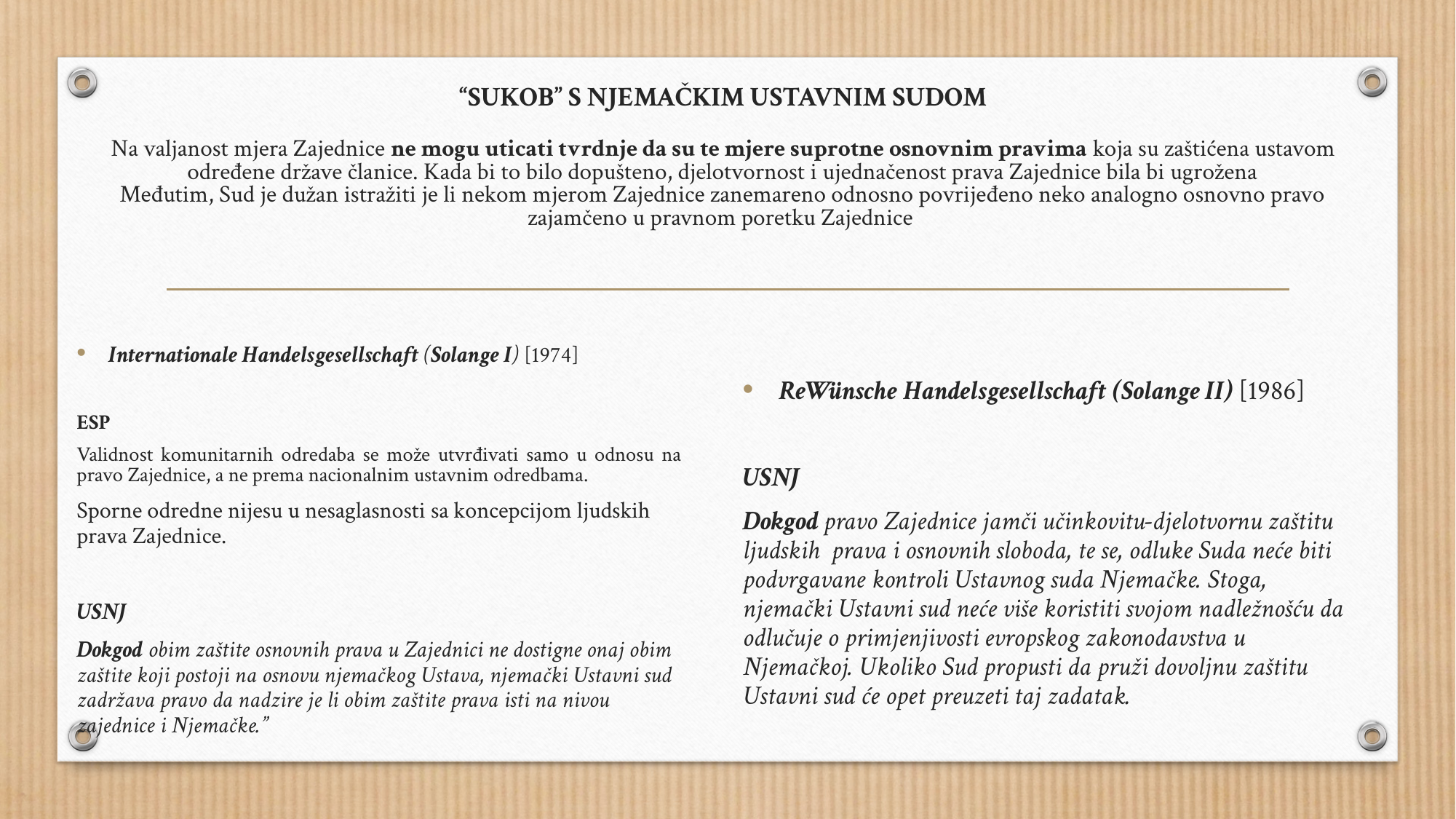

# “SUKOB” S NJEMAČKIM USTAVNIM SUDOM Na valjanost mjera Zajednice ne mogu uticati tvrdnje da su te mjere suprotne osnovnim pravima koja su zaštićena ustavom određene države članice. Kada bi to bilo dopušteno, djelotvornost i ujednačenost prava Zajednice bila bi ugrožena Međutim, Sud je dužan istražiti je li nekom mjerom Zajednice zanemareno odnosno povrijeđeno neko analogno osnovno pravo zajamčeno u pravnom poretku Zajednice

Internationale Handelsgesellschaft (Solange I) [1974]

ESP
Validnost komunitarnih odredaba se može utvrđivati samo u odnosu na pravo Zajednice, a ne prema nacionalnim ustavnim odredbama.
Sporne odredne nijesu u nesaglasnosti sa koncepcijom ljudskih prava Zajednice.

USNJ
Dokgod obim zaštite osnovnih prava u Zajednici ne dostigne onaj obim zaštite koji postoji na osnovu njemačkog Ustava, njemački Ustavni sud zadržava pravo da nadzire je li obim zaštite prava isti na nivou zajednice i Njemačke.”

ReWünsche Handelsgesellschaft (Solange II) [1986]

USNJ
Dokgod pravo Zajednice jamči učinkovitu-djelotvornu zaštitu ljudskih  prava i osnovnih sloboda, te se, odluke Suda neće biti podvrgavane kontroli Ustavnog suda Njemačke. Stoga, njemački Ustavni sud neće više koristiti svojom nadležnošću da odlučuje o primjenjivosti evropskog zakonodavstva u  Njemačkoj. Ukoliko Sud propusti da pruži dovoljnu zaštitu Ustavni sud će opet preuzeti taj zadatak.